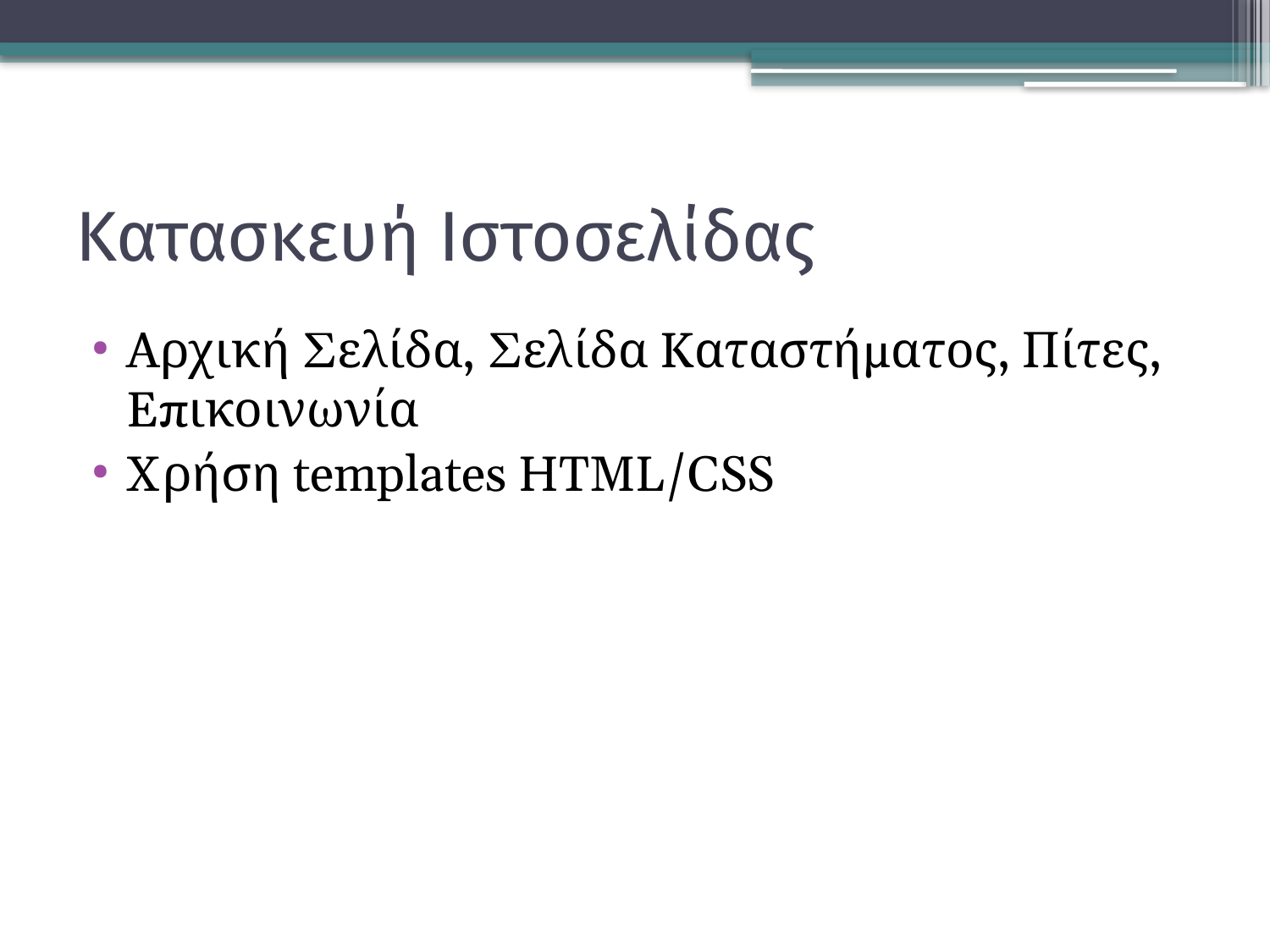

# Κατασκευή Ιστοσελίδας
Αρχική Σελίδα, Σελίδα Καταστήματος, Πίτες, Επικοινωνία
Χρήση templates HTML/CSS